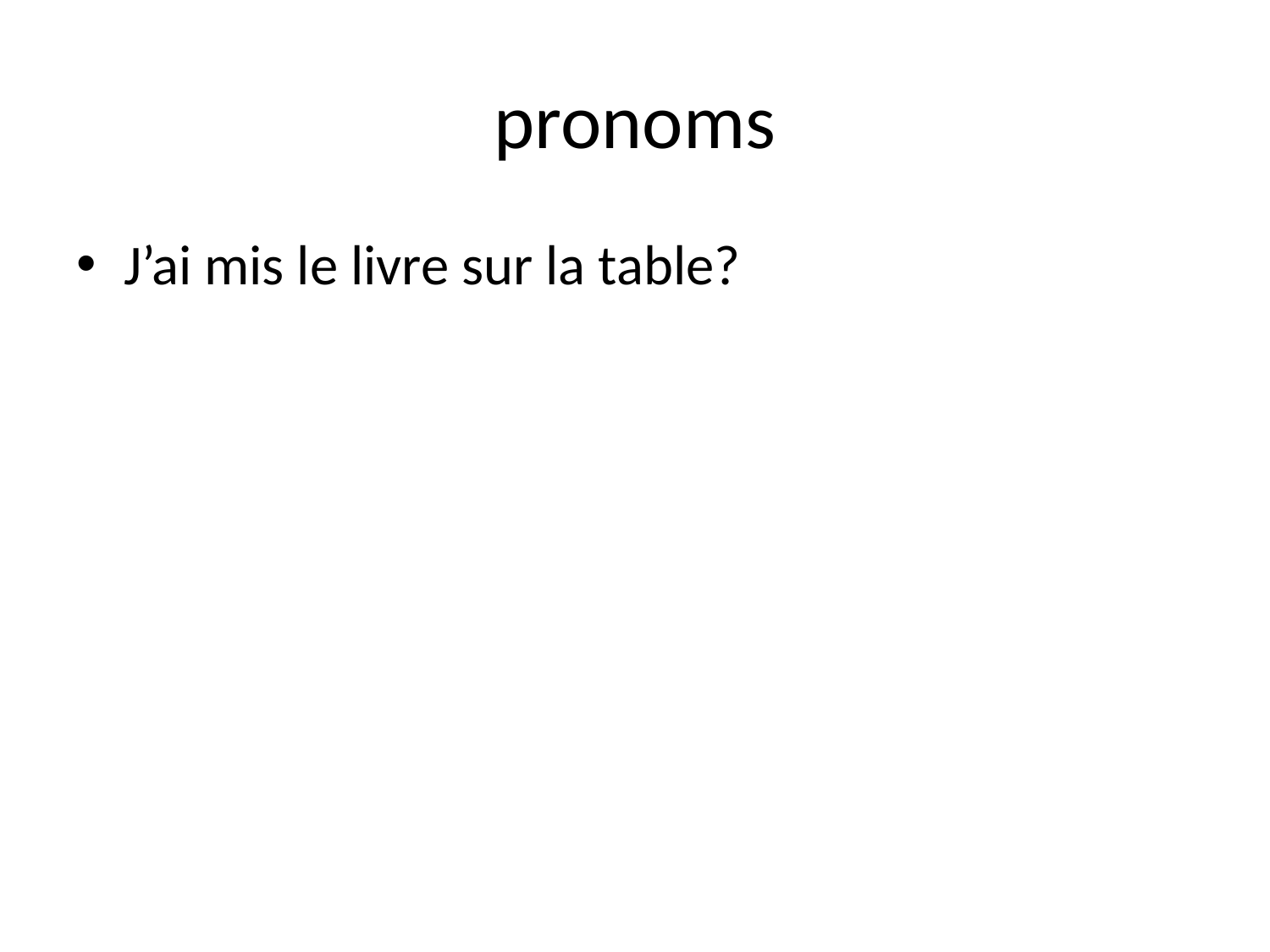

# pronoms
J’ai mis le livre sur la table?